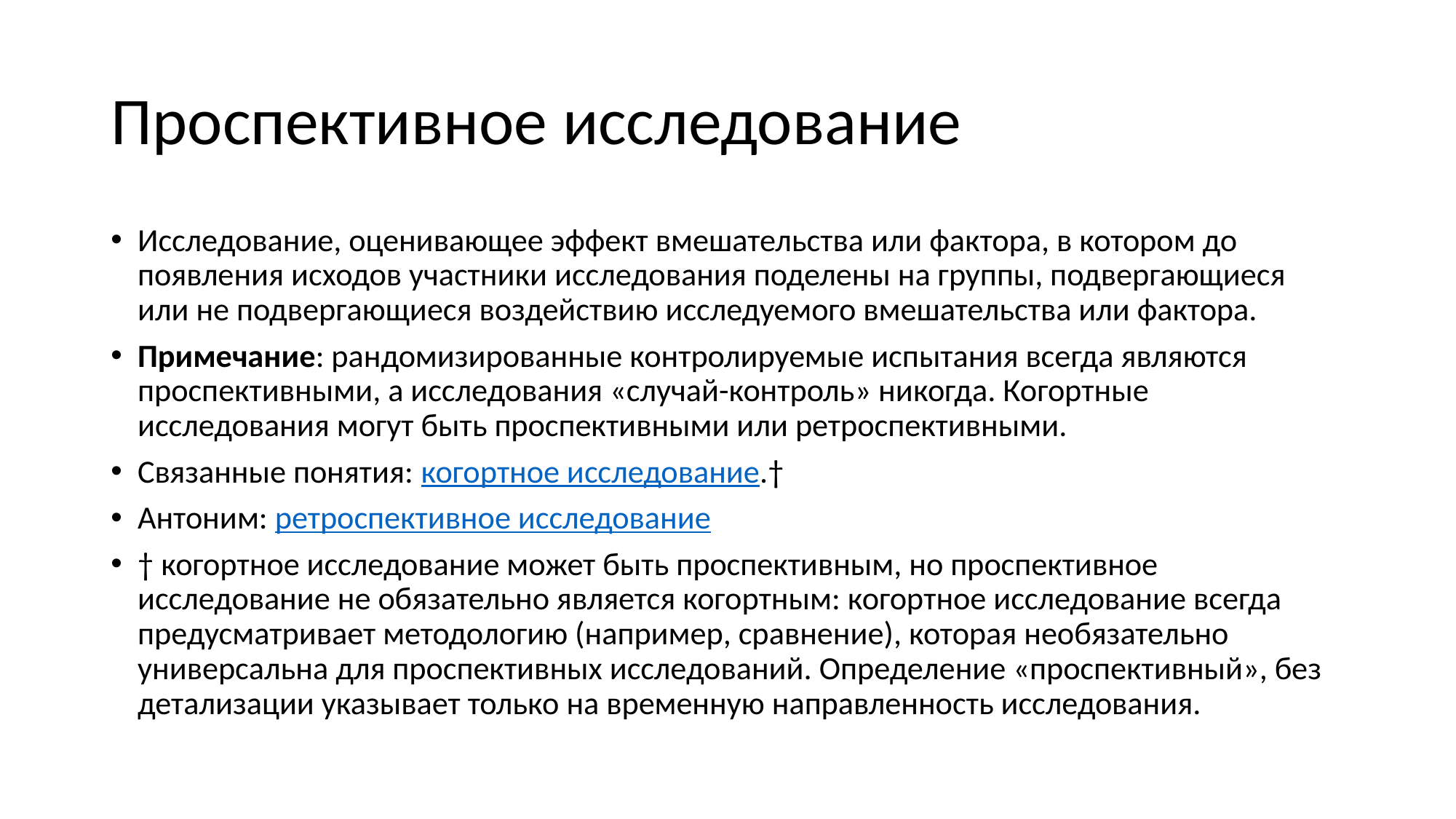

# Проспективное исследование
Исследование, оценивающее эффект вмешательства или фактора, в котором до появления исходов участники исследования поделены на группы, подвергающиеся или не подвергающиеся воздействию исследуемого вмешательства или фактора.
Примечание: рандомизированные контролируемые испытания всегда являются проспективными, а исследования «случай-контроль» никогда. Когортные исследования могут быть проспективными или ретроспективными.
Связанные понятия: когортное исследование.†
Антоним: ретроспективное исследование
† когортное исследование может быть проспективным, но проспективное исследование не обязательно является когортным: когортное исследование всегда предусматривает методологию (например, сравнение), которая необязательно универсальна для проспективных исследований. Определение «проспективный», без детализации указывает только на временную направленность исследования.